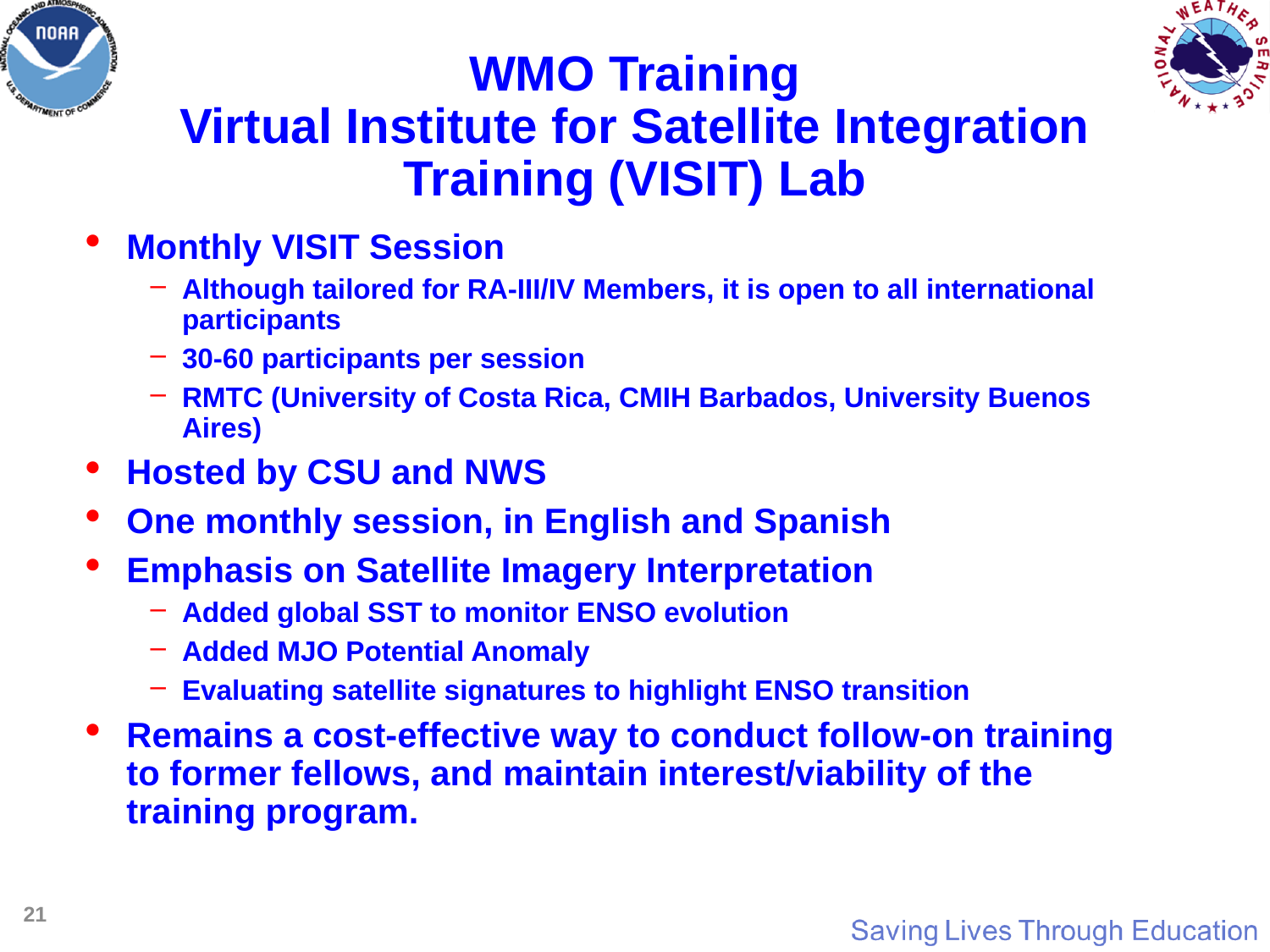

WMO Training
Virtual Institute for Satellite Integration Training (VISIT) Lab
Monthly VISIT Session
Although tailored for RA-III/IV Members, it is open to all international participants
30-60 participants per session
RMTC (University of Costa Rica, CMIH Barbados, University Buenos Aires)
Hosted by CSU and NWS
One monthly session, in English and Spanish
Emphasis on Satellite Imagery Interpretation
Added global SST to monitor ENSO evolution
Added MJO Potential Anomaly
Evaluating satellite signatures to highlight ENSO transition
Remains a cost-effective way to conduct follow-on training to former fellows, and maintain interest/viability of the training program.
21